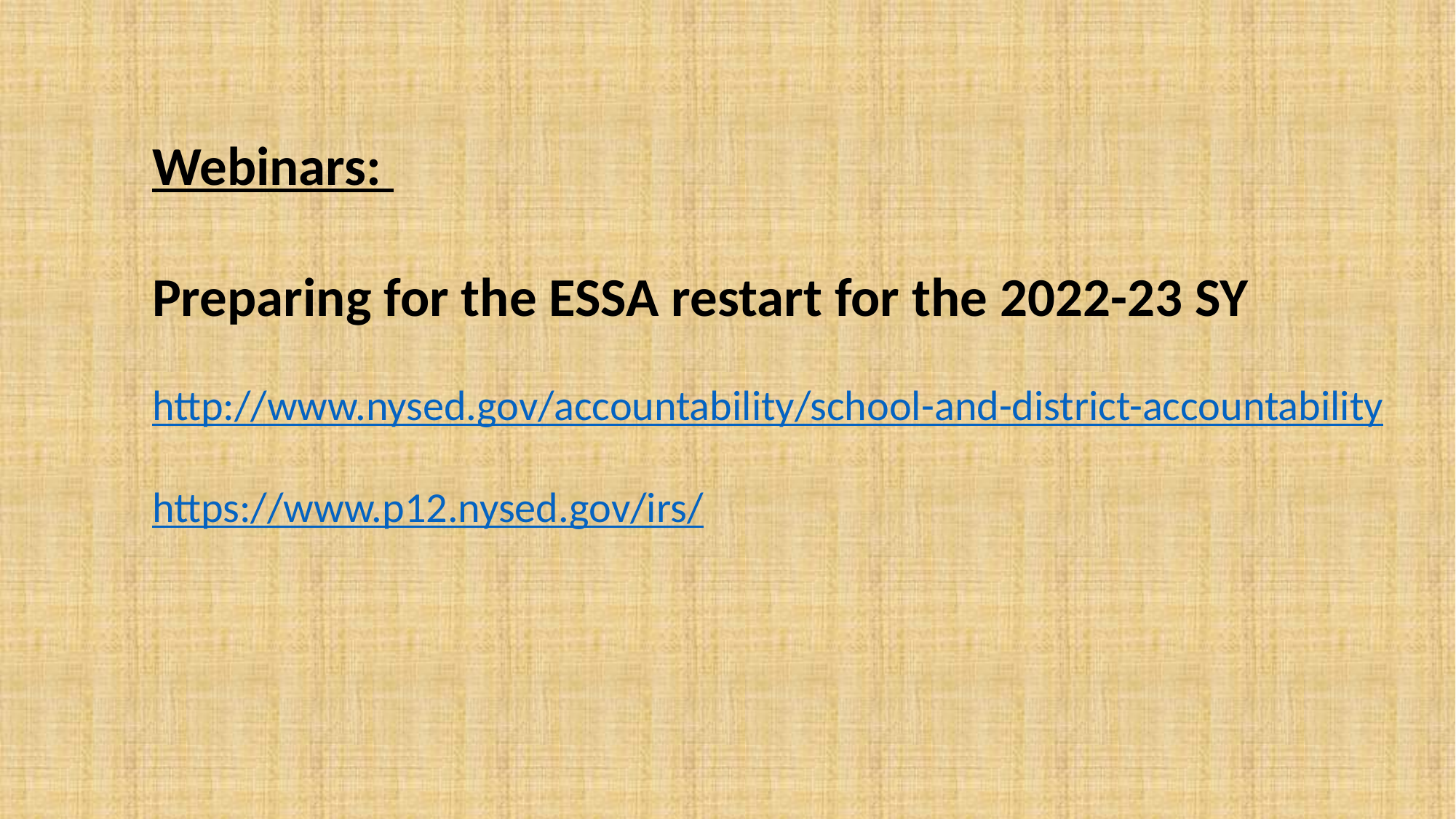

Webinars:

Preparing for the ESSA restart for the 2022-23 SY

http://www.nysed.gov/accountability/school-and-district-accountability

https://www.p12.nysed.gov/irs/